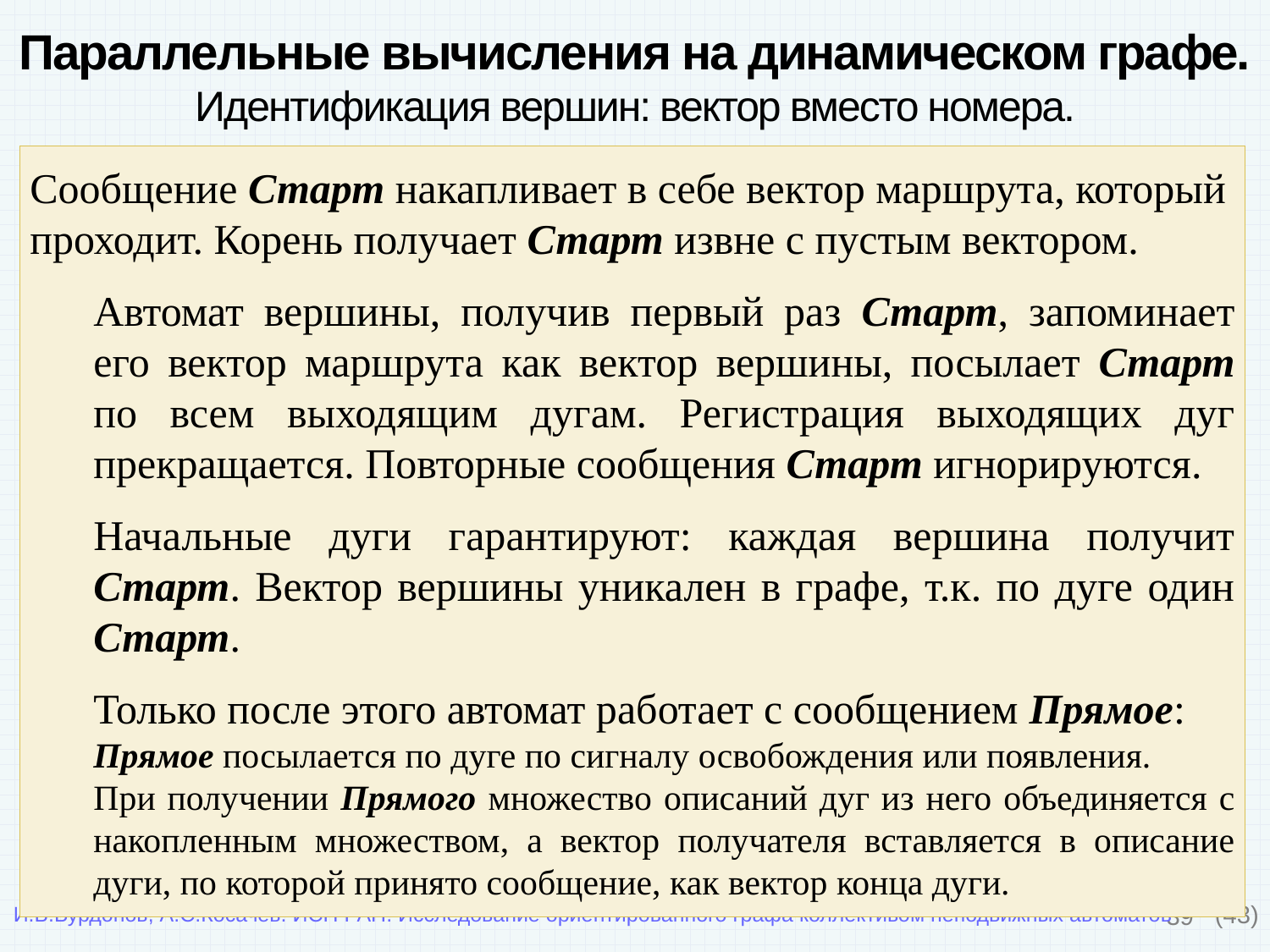

Параллельные вычисления на динамическом графе.
Идентификация вершин: вектор вместо номера.
Сообщение Старт накапливает в себе вектор маршрута, который проходит. Корень получает Старт извне с пустым вектором.
Автомат вершины, получив первый раз Старт, запоминает его вектор маршрута как вектор вершины, посылает Старт по всем выходящим дугам. Регистрация выходящих дуг прекращается. Повторные сообщения Старт игнорируются.
Начальные дуги гарантируют: каждая вершина получит Старт. Вектор вершины уникален в графе, т.к. по дуге один Старт.
Только после этого автомат работает с сообщением Прямое:
Прямое посылается по дуге по сигналу освобождения или появления.
При получении Прямого множество описаний дуг из него объединяется с накопленным множеством, а вектор получателя вставляется в описание дуги, по которой принято сообщение, как вектор конца дуги.
39
(43)
И.Б.Бурдонов, А.С.Косачев. ИСП РАН. Исследование ориентированного графа коллективом неподвижных автоматов